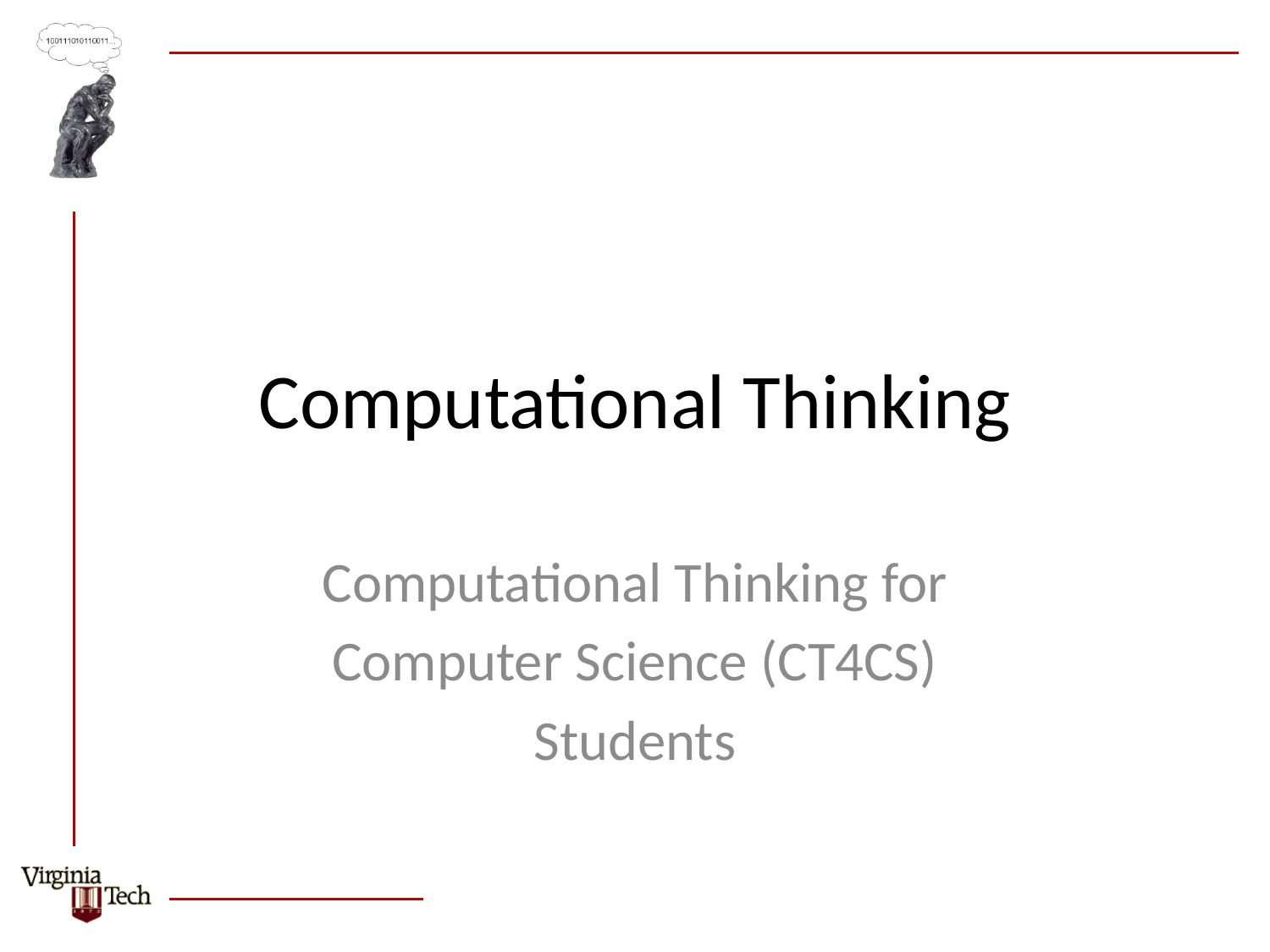

# Computational Thinking
Computational Thinking for
Computer Science (CT4CS)
Students